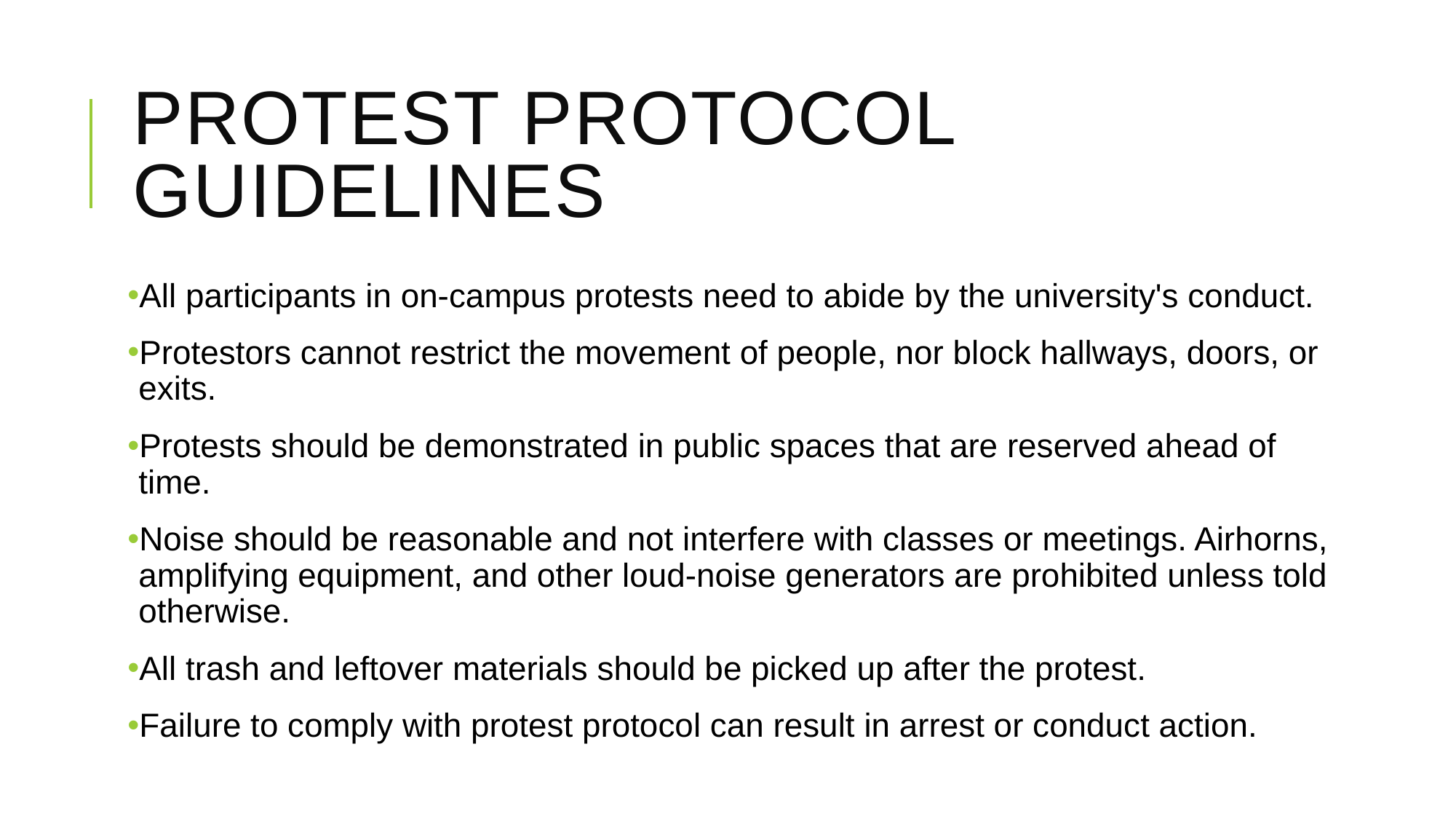

# Protest Protocol Guidelines
All participants in on-campus protests need to abide by the university's conduct.
Protestors cannot restrict the movement of people, nor block hallways, doors, or exits.
Protests should be demonstrated in public spaces that are reserved ahead of time.
Noise should be reasonable and not interfere with classes or meetings. Airhorns, amplifying equipment, and other loud-noise generators are prohibited unless told otherwise.
All trash and leftover materials should be picked up after the protest.
Failure to comply with protest protocol can result in arrest or conduct action.